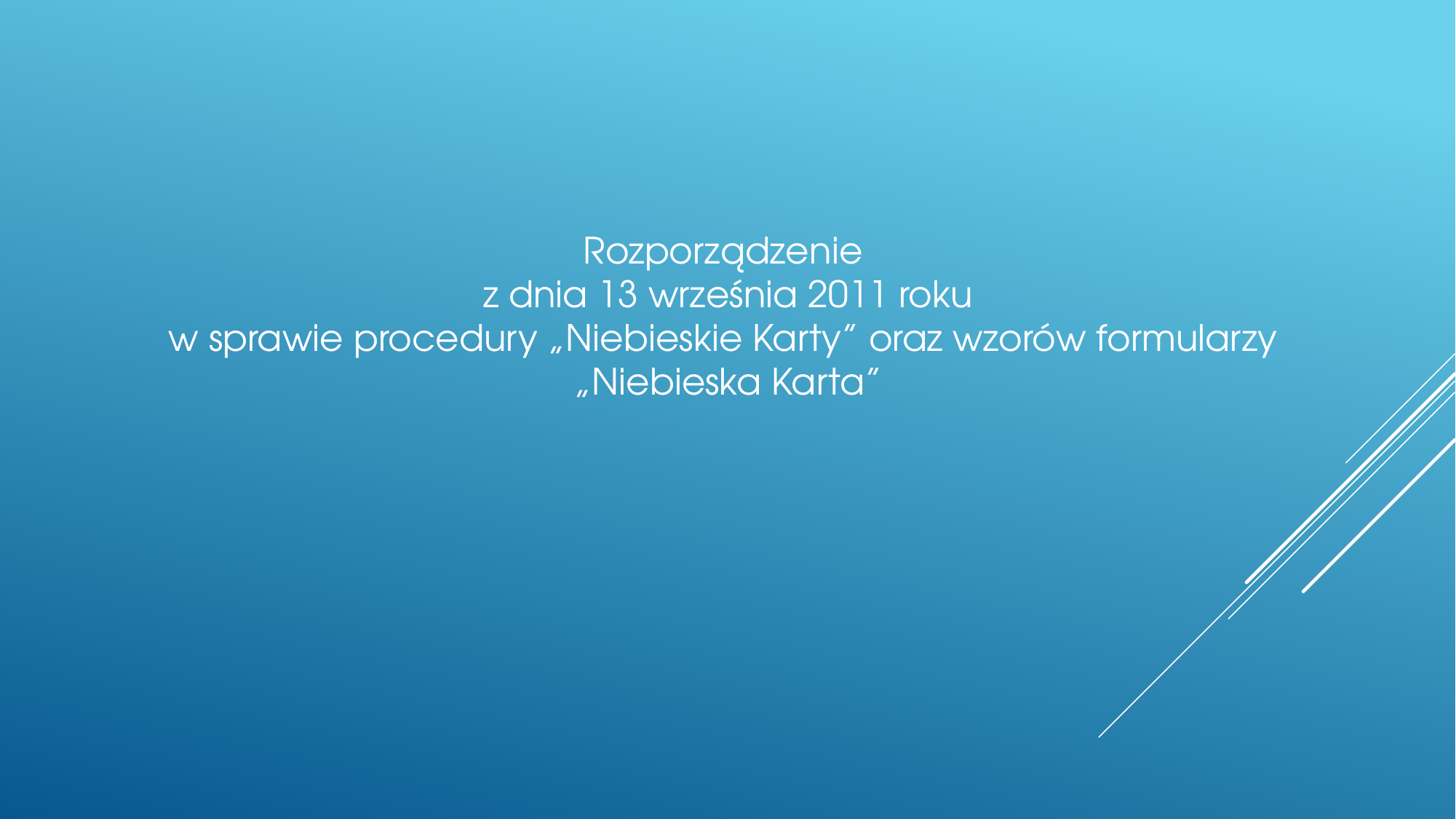

Rozporządzenie
z dnia 13 września 2011 roku
w sprawie procedury „Niebieskie Karty” oraz wzorów formularzy
„Niebieska Karta”